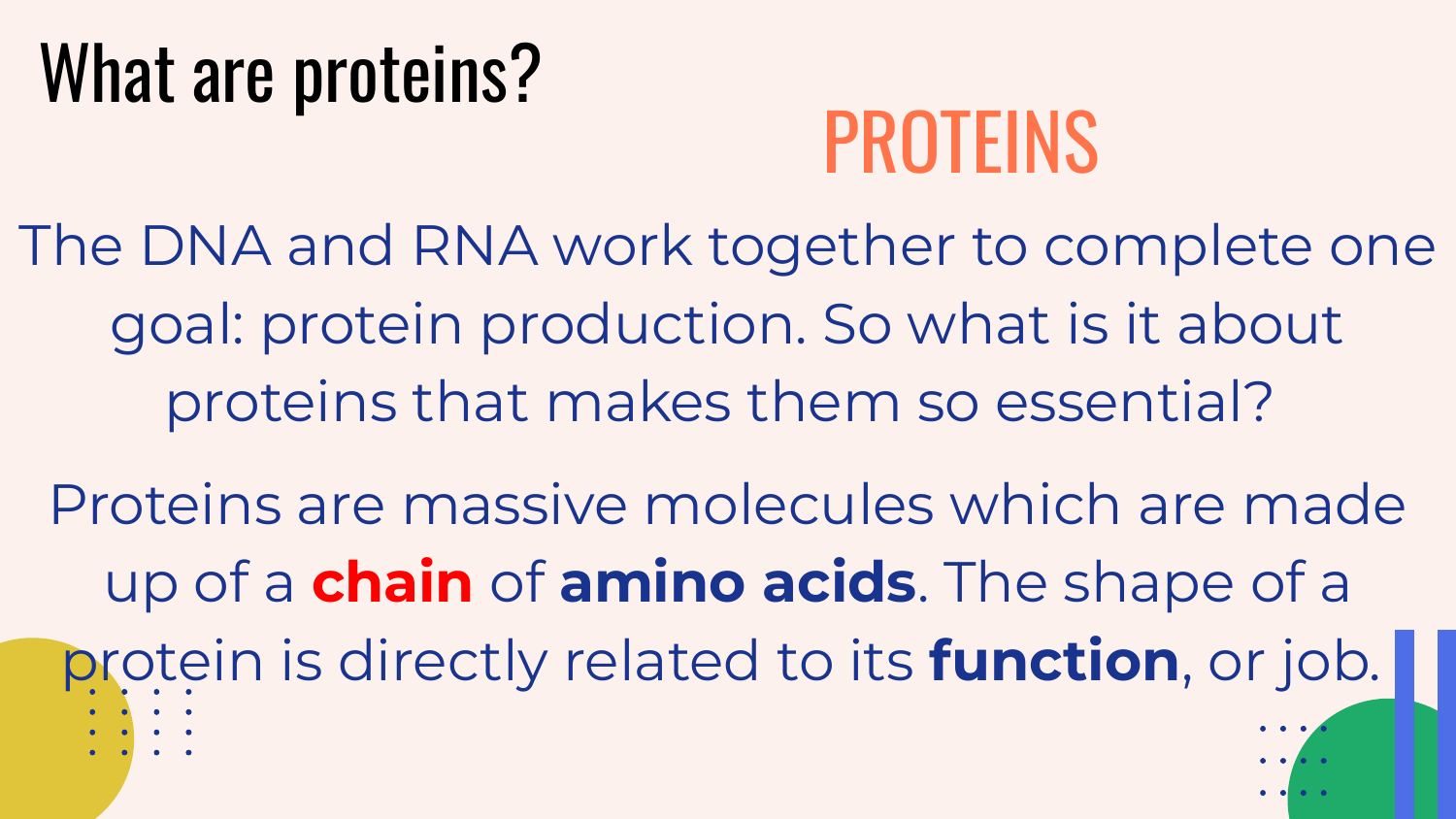

What are proteins?
PROTEINS
The DNA and RNA work together to complete one goal: protein production. So what is it about proteins that makes them so essential?
Proteins are massive molecules which are made up of a chain of amino acids. The shape of a protein is directly related to its function, or job.